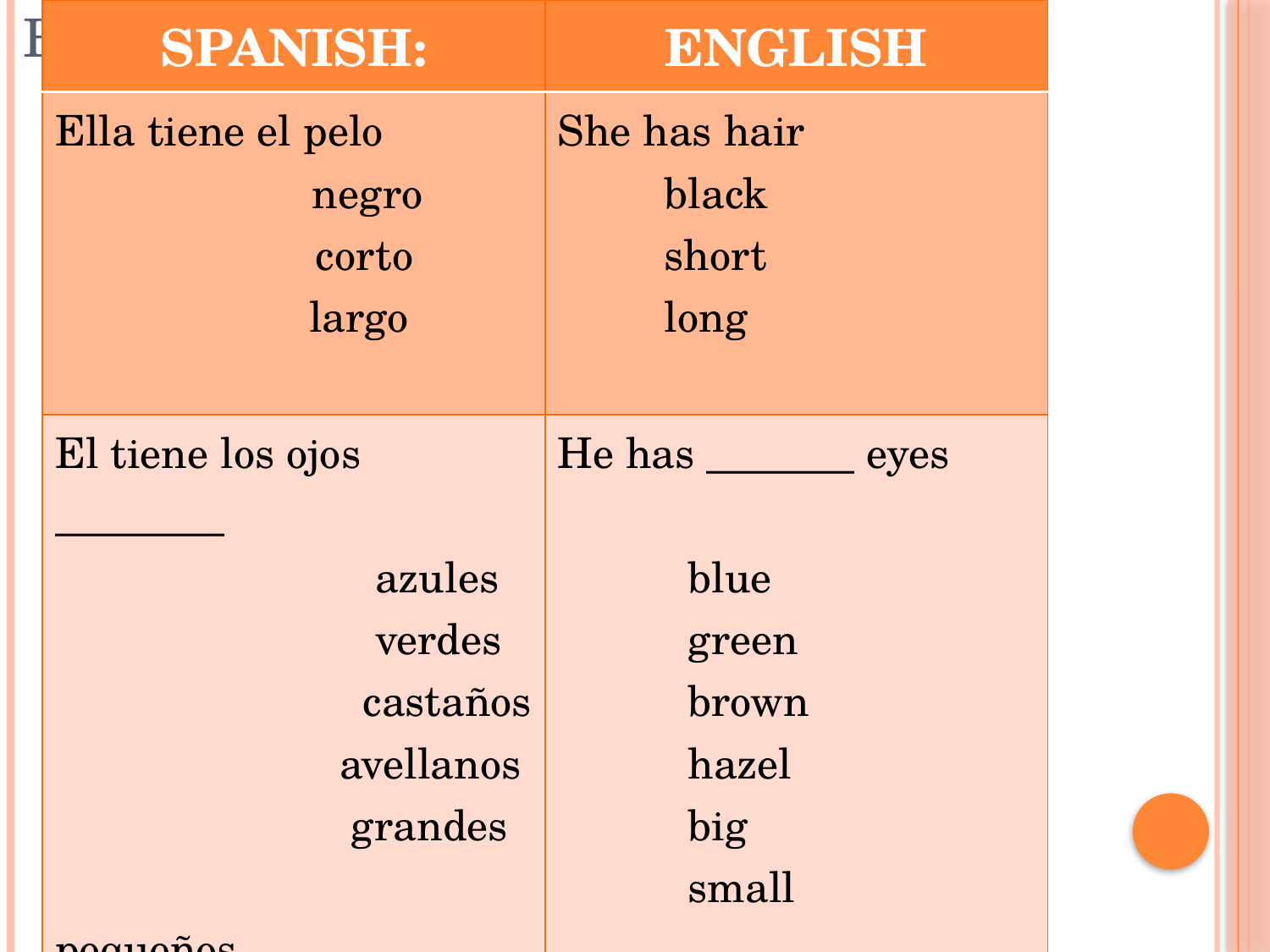

| SPANISH: | ENGLISH |
| --- | --- |
| Ella tiene el pelo negro corto largo | She has hair black short long |
| El tiene los ojos \_\_\_\_\_\_\_\_ azules verdes castaños avellanos grandes pequeños | He has \_\_\_\_\_\_\_ eyes blue green brown hazel big small |
|  |  |
# Describing other using Have/has….